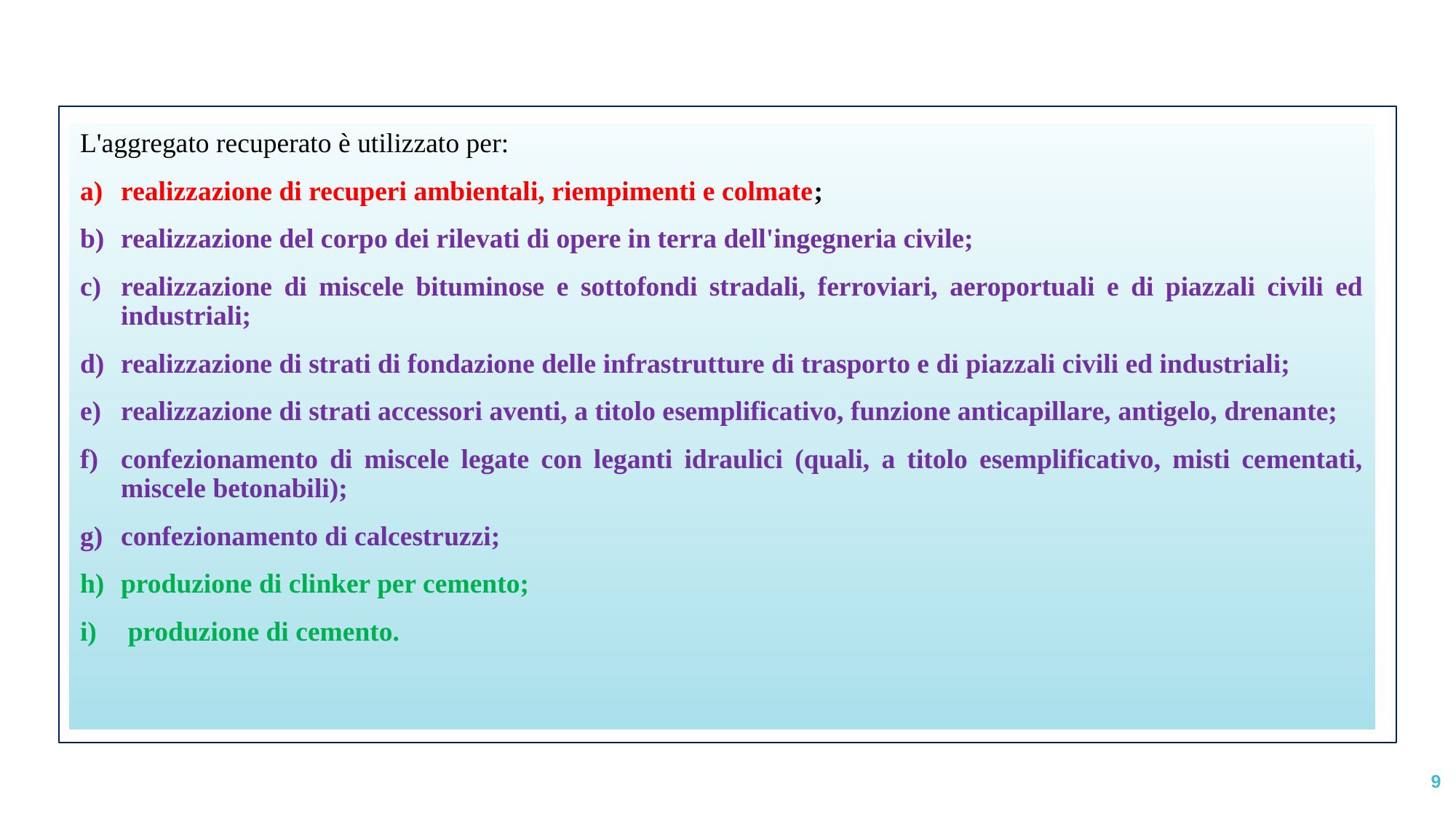

L'aggregato recuperato è utilizzato per:
realizzazione di recuperi ambientali, riempimenti e colmate;
realizzazione del corpo dei rilevati di opere in terra dell'ingegneria civile;
realizzazione di miscele bituminose e sottofondi stradali, ferroviari, aeroportuali e di piazzali civili ed industriali;
realizzazione di strati di fondazione delle infrastrutture di trasporto e di piazzali civili ed industriali;
realizzazione di strati accessori aventi, a titolo esemplificativo, funzione anticapillare, antigelo, drenante;
confezionamento di miscele legate con leganti idraulici (quali, a titolo esemplificativo, misti cementati, miscele betonabili);
confezionamento di calcestruzzi;
produzione di clinker per cemento;
 produzione di cemento.
9